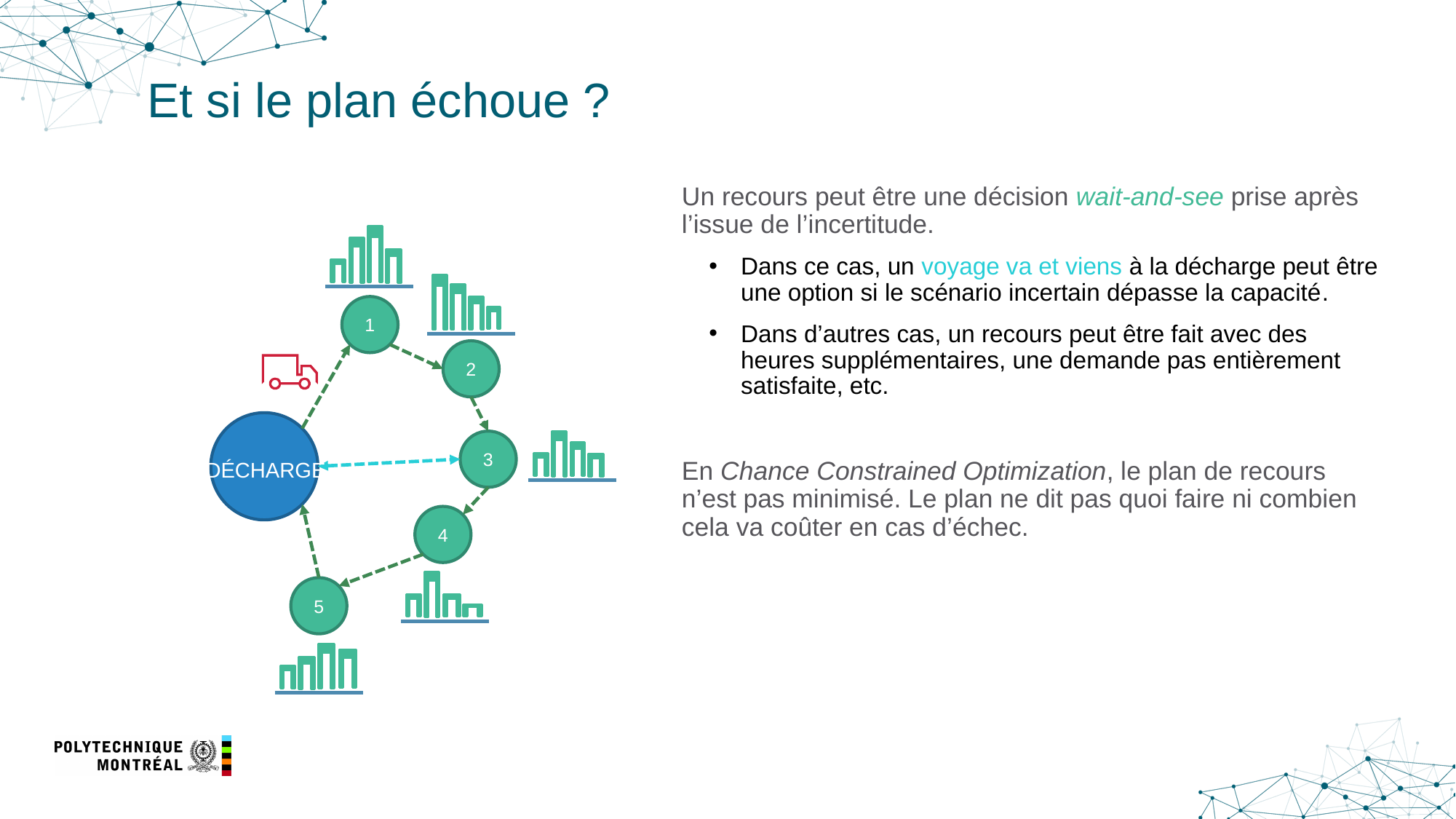

# Et si le plan échoue ?
Un recours peut être une décision wait-and-see prise après l’issue de l’incertitude.
Dans ce cas, un voyage va et viens à la décharge peut être une option si le scénario incertain dépasse la capacité.
Dans d’autres cas, un recours peut être fait avec des heures supplémentaires, une demande pas entièrement satisfaite, etc.

En Chance Constrained Optimization, le plan de recours n’est pas minimisé. Le plan ne dit pas quoi faire ni combien cela va coûter en cas d’échec.

1

2

3

DÉCHARGE

4

5